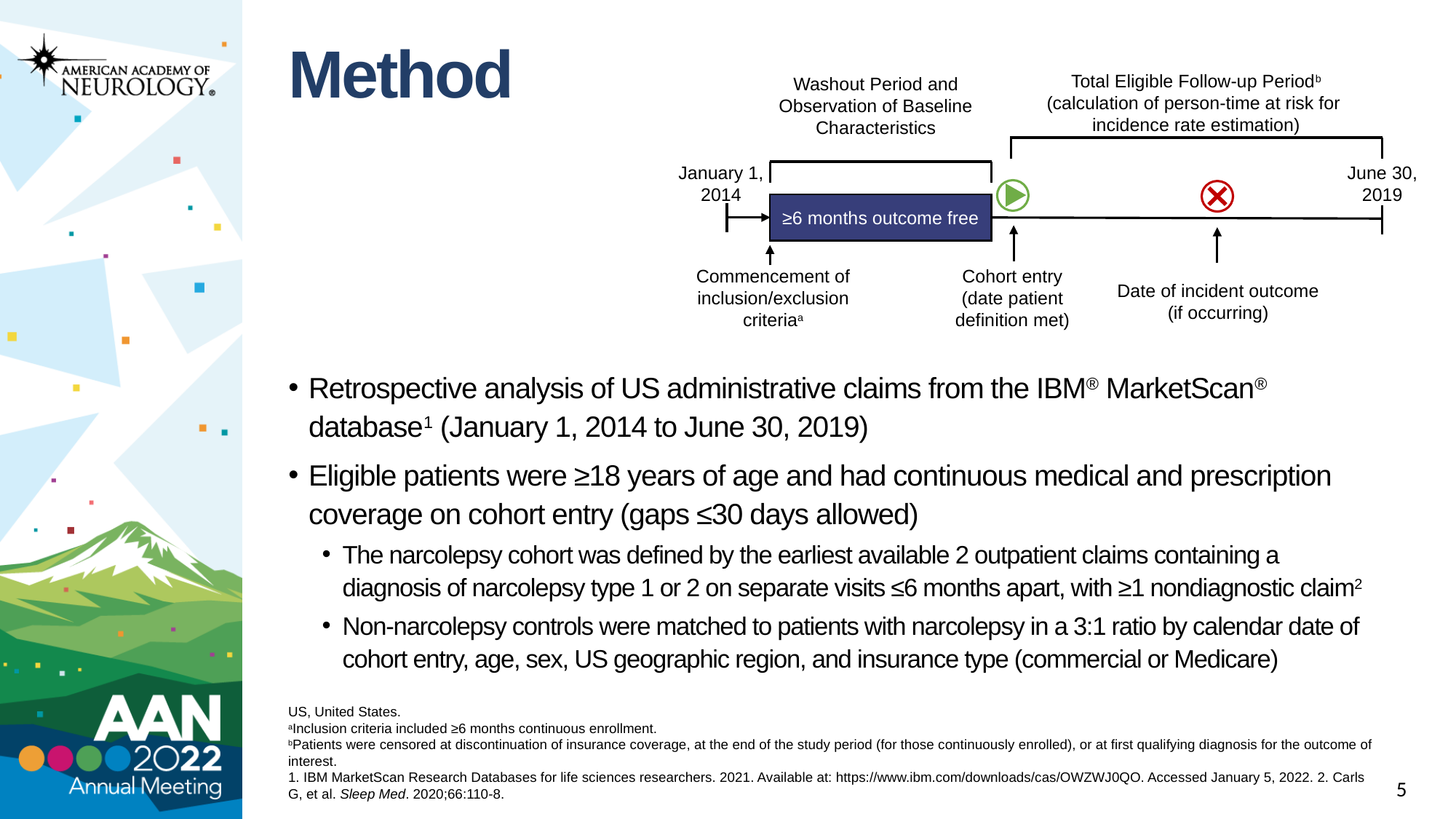

# Method
Total Eligible Follow-up Periodb
(calculation of person-time at risk for
incidence rate estimation)
Washout Period and Observation of Baseline Characteristics

January 1, 2014
June 30, 2019

≥6 months outcome free

Commencement of inclusion/exclusion criteriaa
Cohort entry
(date patient
definition met)
Date of incident outcome
(if occurring)
Retrospective analysis of US administrative claims from the IBM® MarketScan® database1 (January 1, 2014 to June 30, 2019)
Eligible patients were ≥18 years of age and had continuous medical and prescription coverage on cohort entry (gaps ≤30 days allowed)
The narcolepsy cohort was defined by the earliest available 2 outpatient claims containing a diagnosis of narcolepsy type 1 or 2 on separate visits ≤6 months apart, with ≥1 nondiagnostic claim2
Non-narcolepsy controls were matched to patients with narcolepsy in a 3:1 ratio by calendar date of cohort entry, age, sex, US geographic region, and insurance type (commercial or Medicare)

US, United States.
aInclusion criteria included ≥6 months continuous enrollment.
bPatients were censored at discontinuation of insurance coverage, at the end of the study period (for those continuously enrolled), or at first qualifying diagnosis for the outcome of interest.
1. IBM MarketScan Research Databases for life sciences researchers. 2021. Available at: https://www.ibm.com/downloads/cas/OWZWJ0QO. Accessed January 5, 2022. 2. Carls G, et al. Sleep Med. 2020;66:110-8.
5